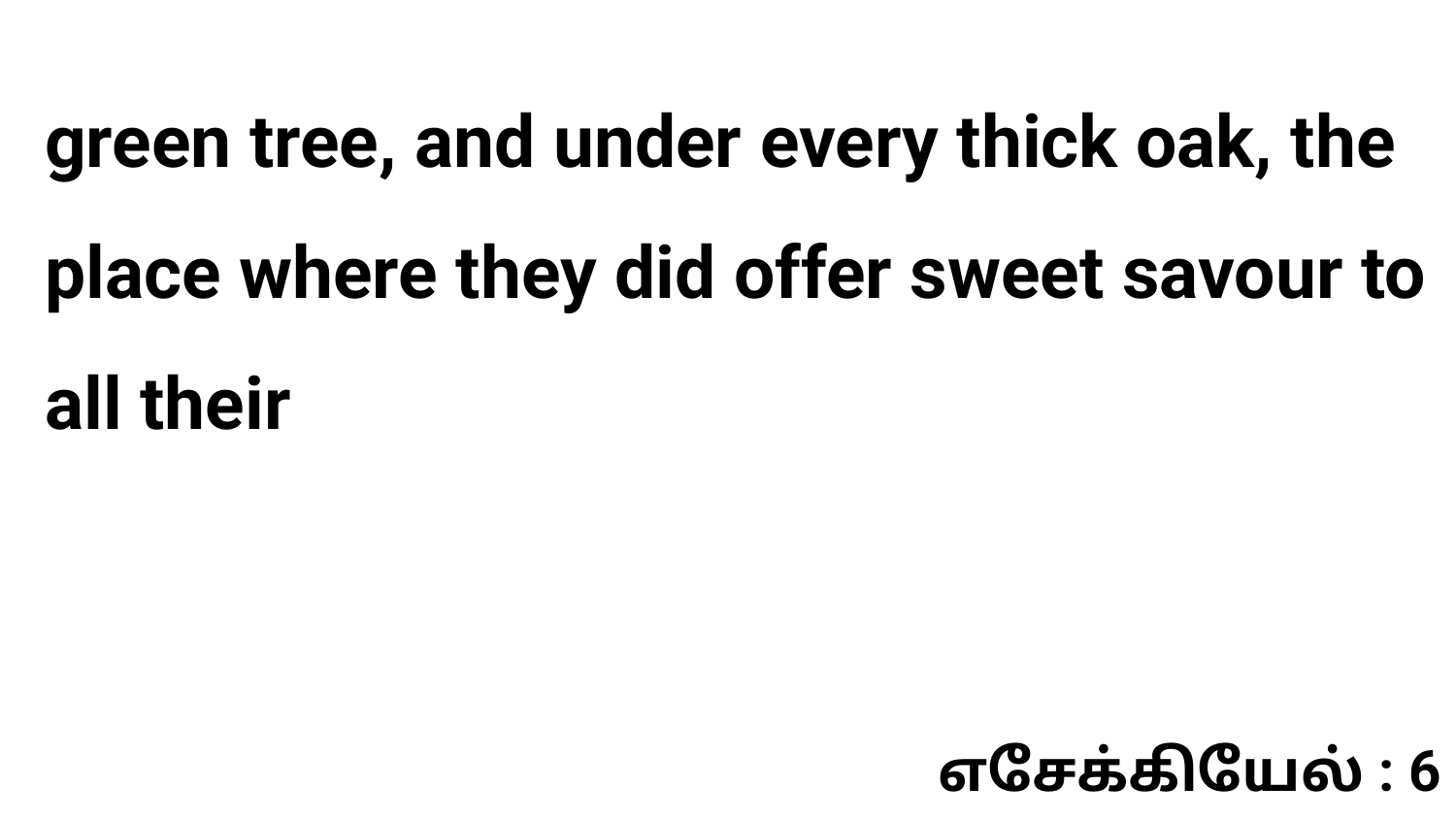

green tree, and under every thick oak, the place where they did offer sweet savour to all their
எசேக்கியேல் : 6